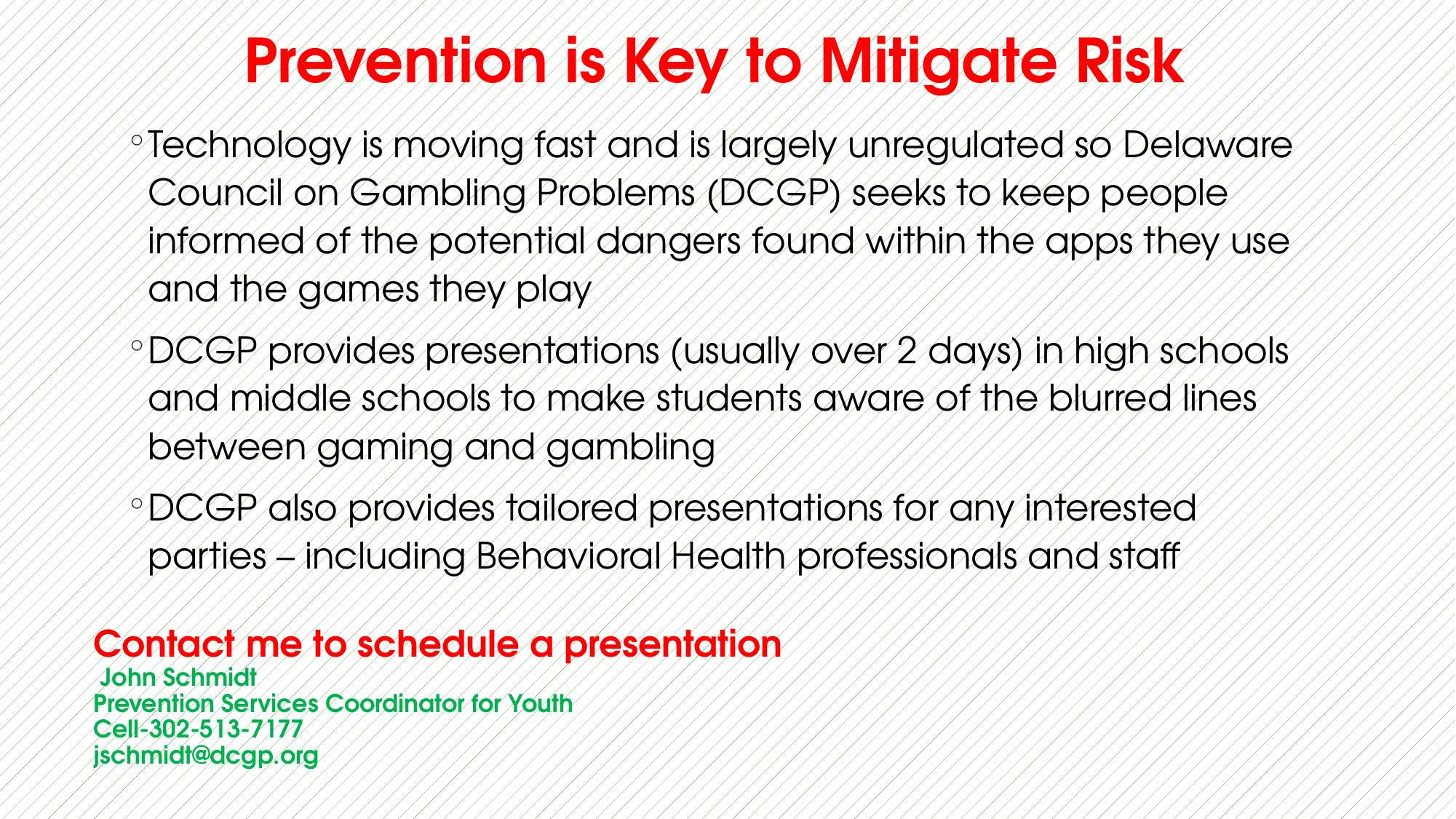

# Prevention is Key to Mitigate Risk
Technology is moving fast and is largely unregulated so Delaware Council on Gambling Problems (DCGP) seeks to keep people informed of the potential dangers found within the apps they use and the games they play
DCGP provides presentations (usually over 2 days) in high schools and middle schools to make students aware of the blurred lines between gaming and gambling
DCGP also provides tailored presentations for any interested parties – including Behavioral Health professionals and staff
Contact me to schedule a presentation
 John Schmidt
Prevention Services Coordinator for Youth
Cell-302-513-7177
jschmidt@dcgp.org